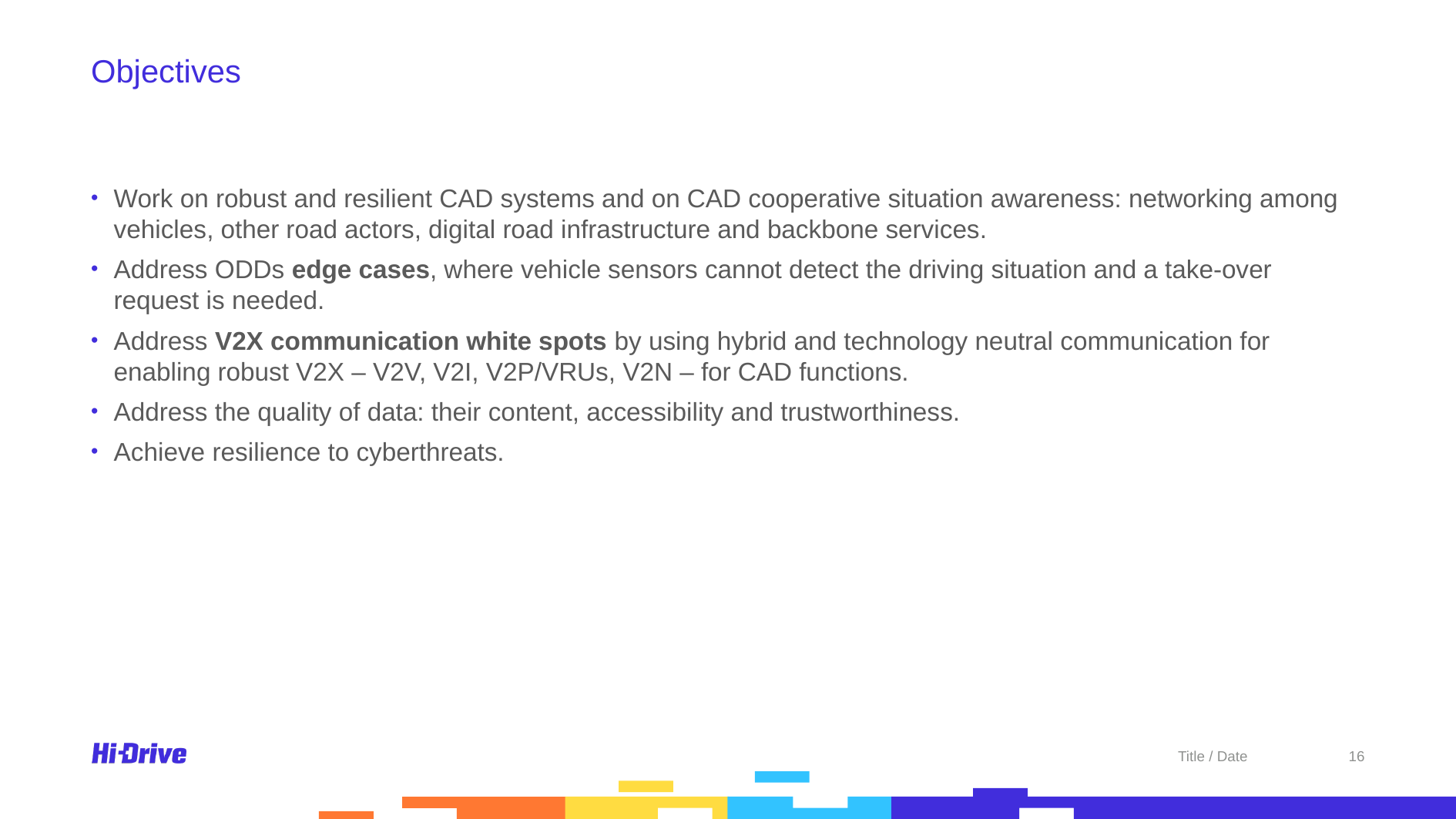

# Objectives
Work on robust and resilient CAD systems and on CAD cooperative situation awareness: networking among vehicles, other road actors, digital road infrastructure and backbone services.
Address ODDs edge cases, where vehicle sensors cannot detect the driving situation and a take-over request is needed.
Address V2X communication white spots by using hybrid and technology neutral communication for enabling robust V2X – V2V, V2I, V2P/VRUs, V2N – for CAD functions.
Address the quality of data: their content, accessibility and trustworthiness.
Achieve resilience to cyberthreats.

Title / Date
16